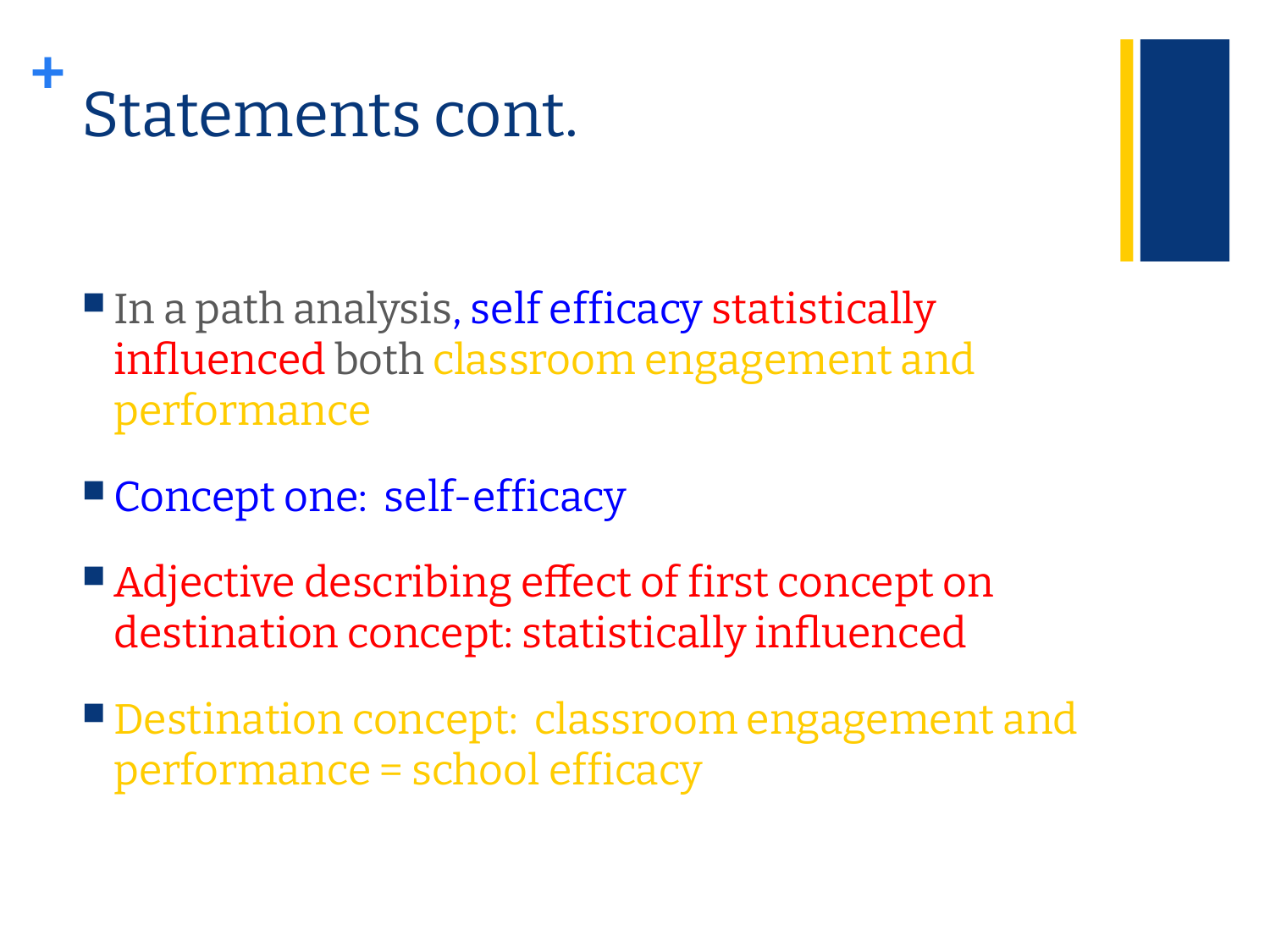

# Statements cont.
In a path analysis, self efficacy statistically influenced both classroom engagement and performance
Concept one:  self-efficacy
Adjective describing effect of first concept on destination concept: statistically influenced
Destination concept:  classroom engagement and performance = school efficacy